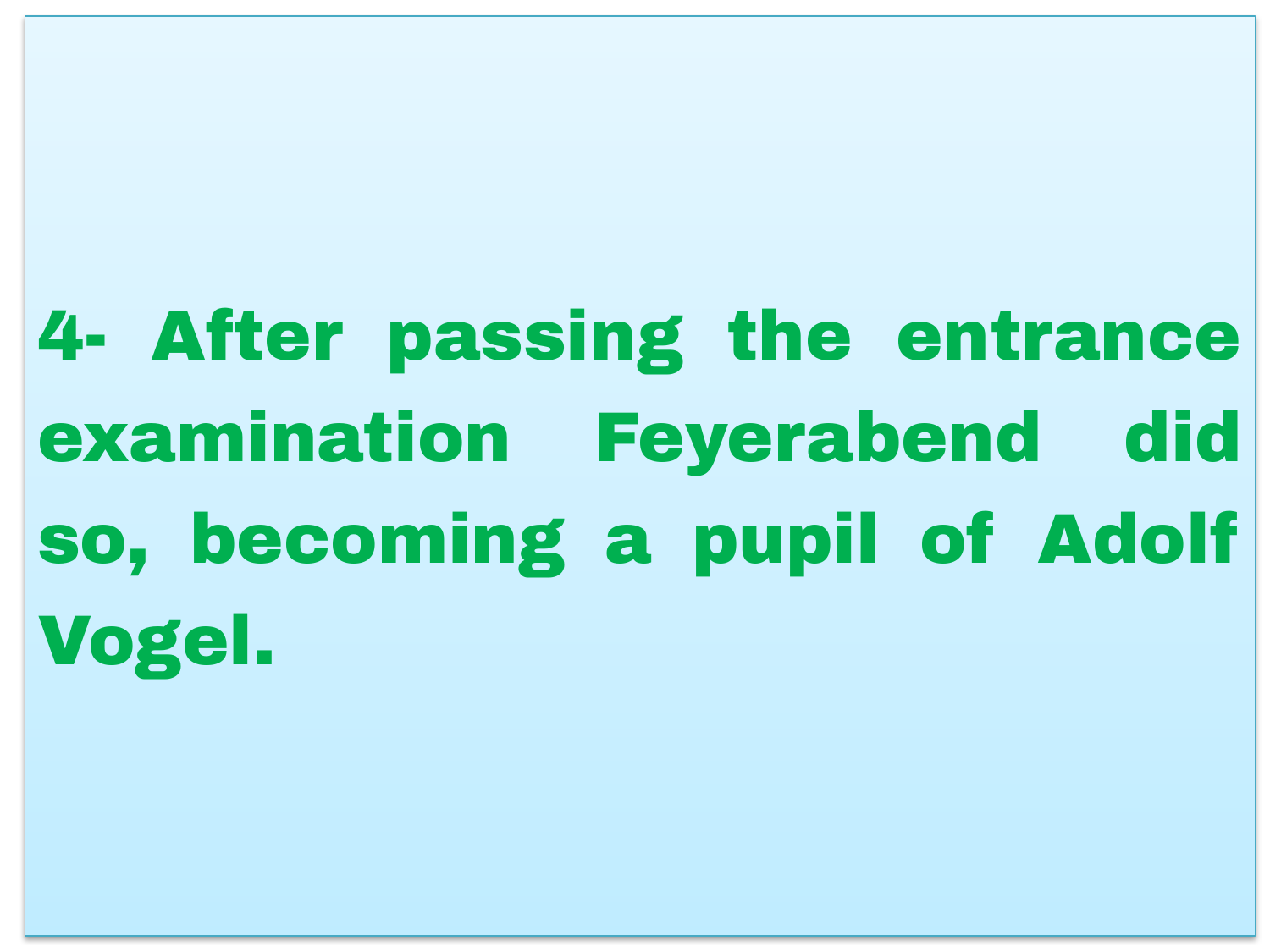

4- After passing the entrance examination Feyerabend did so, becoming a pupil of Adolf Vogel.